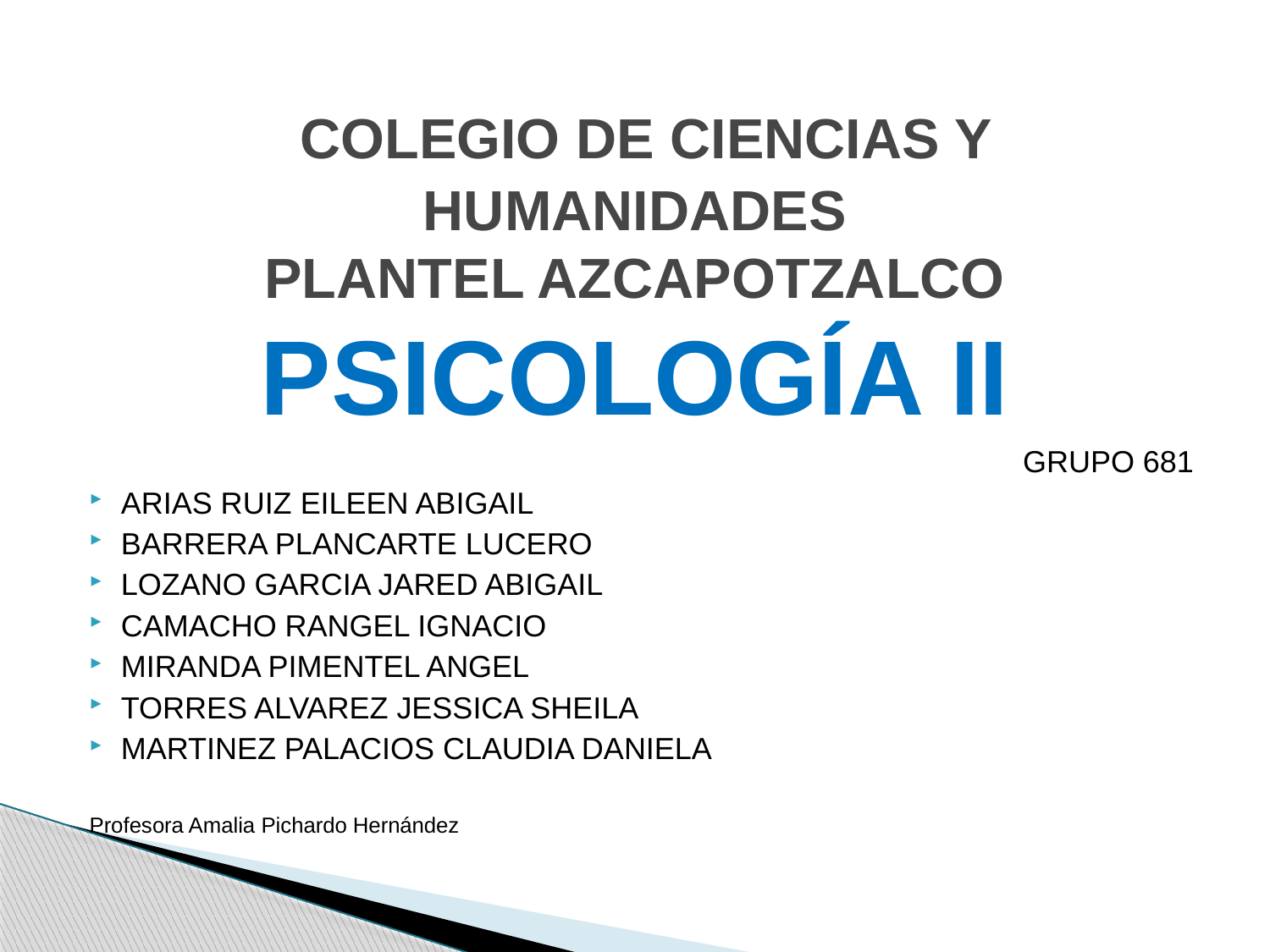

# COLEGIO DE CIENCIAS Y HUMANIDADES PLANTEL AZCAPOTZALCO PSICOLOGÍA II
GRUPO 681
ARIAS RUIZ EILEEN ABIGAIL
BARRERA PLANCARTE LUCERO
LOZANO GARCIA JARED ABIGAIL
CAMACHO RANGEL IGNACIO
MIRANDA PIMENTEL ANGEL
TORRES ALVAREZ JESSICA SHEILA
MARTINEZ PALACIOS CLAUDIA DANIELA

Profesora Amalia Pichardo Hernández